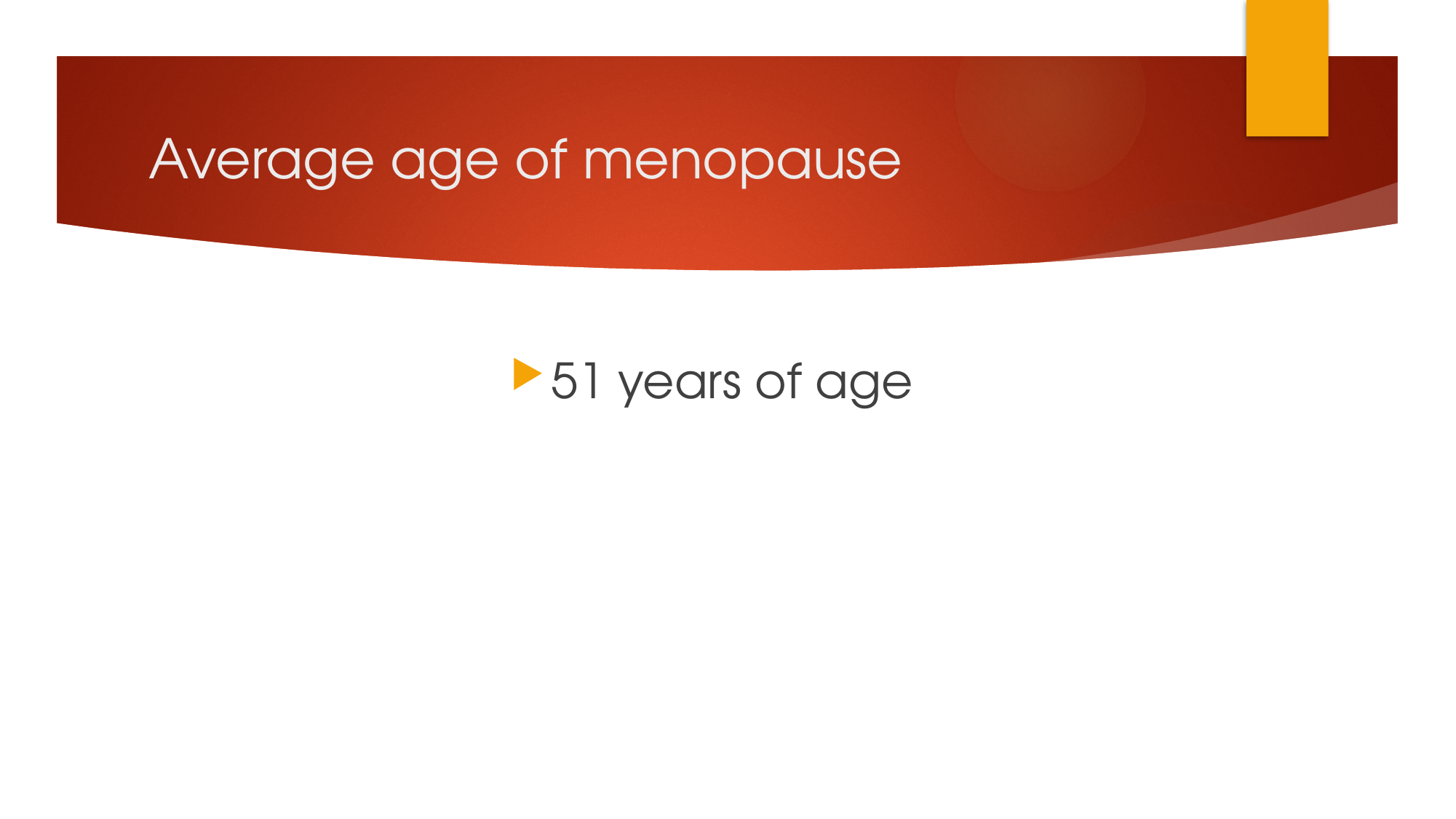

# Average age of menopause
51 years of age